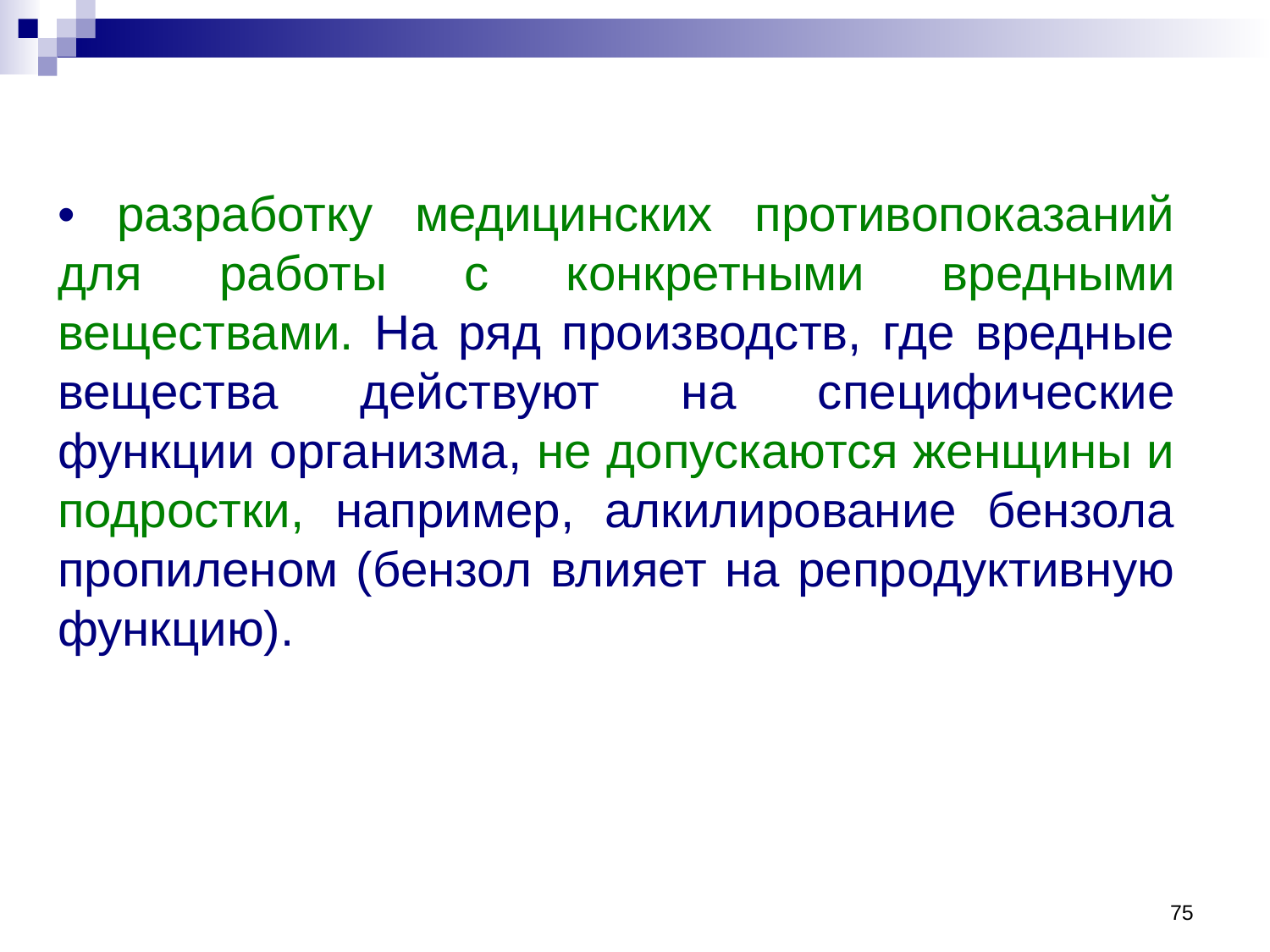

• разработку медицинских противопоказаний для работы с конкретными вредными веществами. На ряд производств, где вредные вещества действуют на специфические функции организма, не допускаются женщины и подростки, например, алкилирование бензола пропиленом (бензол влияет на репродуктивную функцию).
75